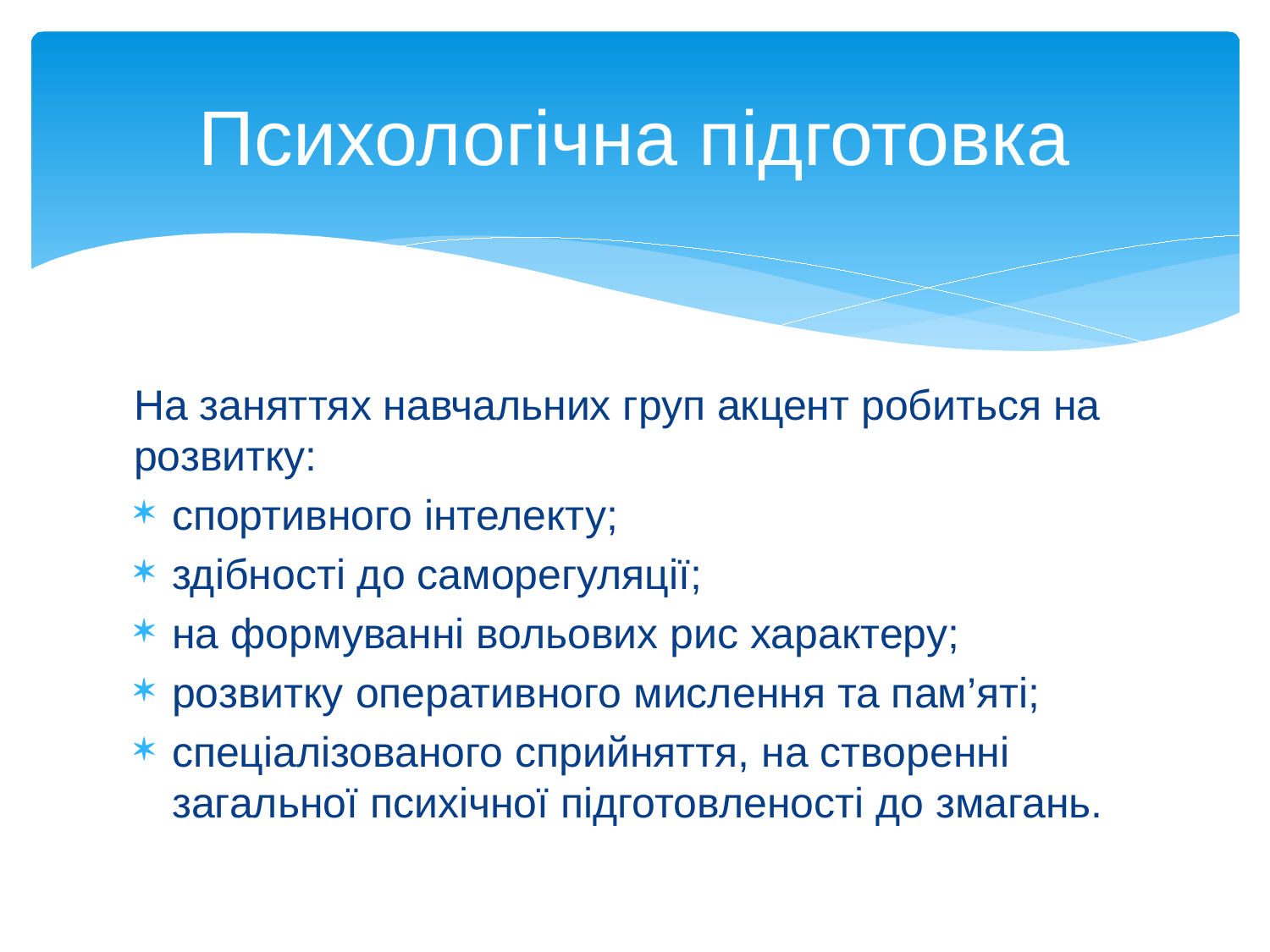

# Психологічна підготовка
На заняттях навчальних груп акцент робиться на розвитку:
спортивного інтелекту;
здібності до саморегуляції;
на формуванні вольових рис характеру;
розвитку оперативного мислення та пам’яті;
спеціалізованого сприйняття, на створенні загальної психічної підготовленості до змагань.